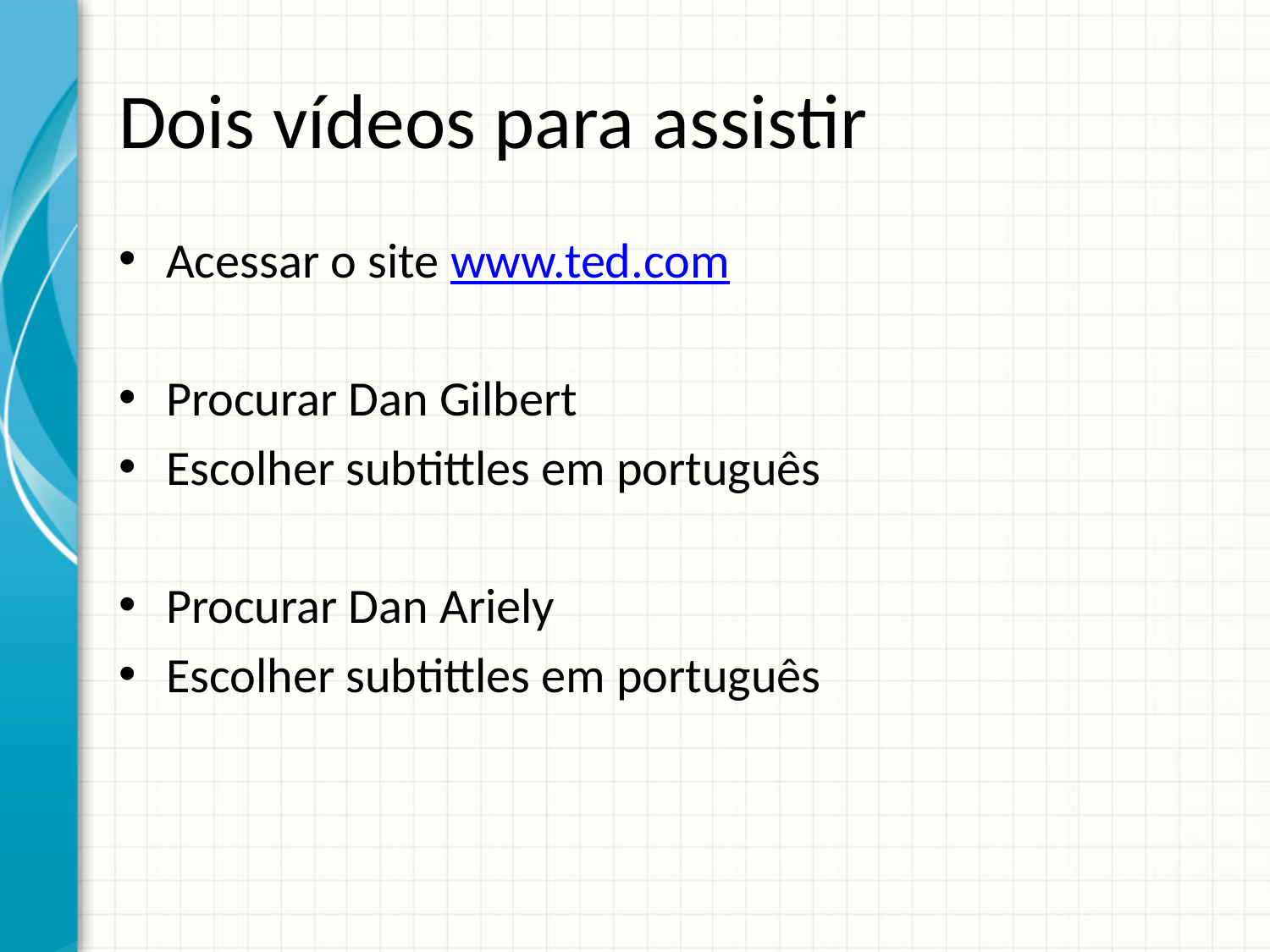

# Dois vídeos para assistir
Acessar o site www.ted.com

Procurar Dan Gilbert
Escolher subtittles em português

Procurar Dan Ariely
Escolher subtittles em português